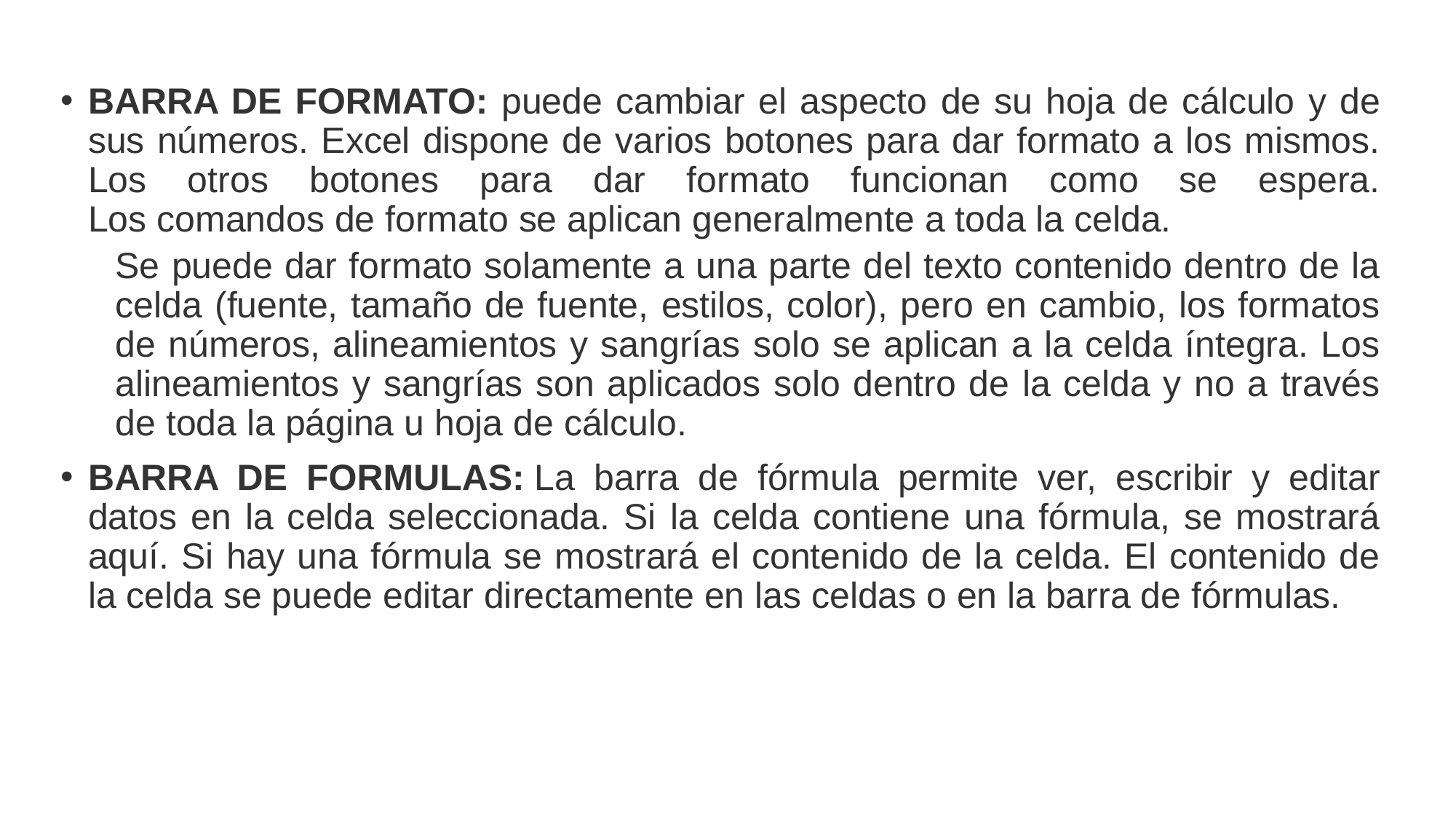

BARRA DE FORMATO: puede cambiar el aspecto de su hoja de cálculo y de sus números. Excel dispone de varios botones para dar formato a los mismos. Los otros botones para dar formato funcionan como se espera.
Los comandos de formato se aplican generalmente a toda la celda.
Se puede dar formato solamente a una parte del texto contenido dentro de la celda (fuente, tamaño de fuente, estilos, color), pero en cambio, los formatos de números, alineamientos y sangrías solo se aplican a la celda íntegra. Los alineamientos y sangrías son aplicados solo dentro de la celda y no a través de toda la página u hoja de cálculo.
BARRA DE FORMULAS: La barra de fórmula permite ver, escribir y editar datos en la celda seleccionada. Si la celda contiene una fórmula, se mostrará aquí. Si hay una fórmula se mostrará el contenido de la celda. El contenido de la celda se puede editar directamente en las celdas o en la barra de fórmulas.